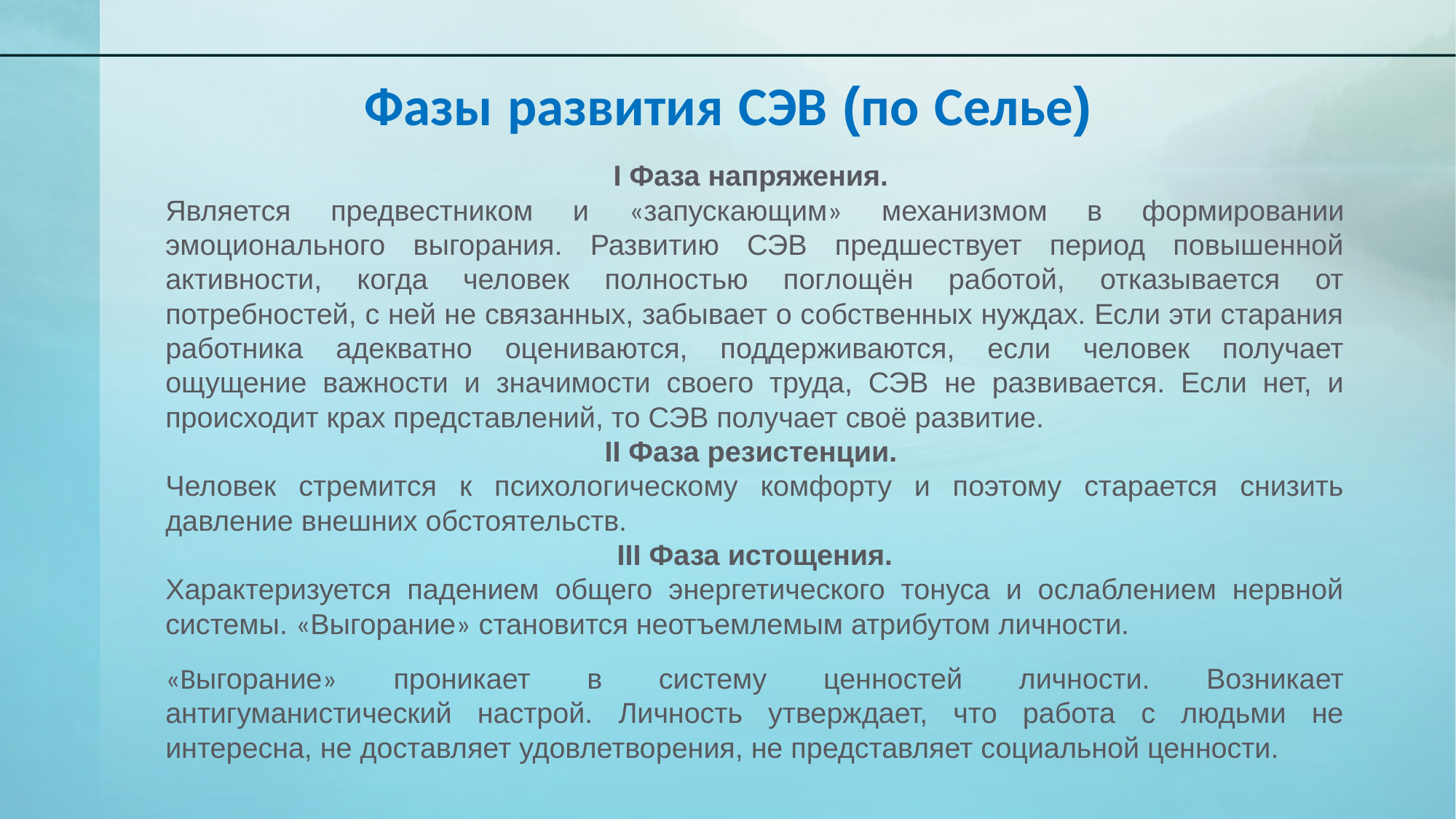

# Фазы развития СЭВ (по Селье)
I Фаза напряжения.
Является предвестником и «запускающим» механизмом в формировании эмоционального выгорания. Развитию СЭВ предшествует период повышенной активности, когда человек полностью поглощён работой, отказывается от потребностей, с ней не связанных, забывает о собственных нуждах. Если эти старания работника адекватно оцениваются, поддерживаются, если человек получает ощущение важности и значимости своего труда, СЭВ не развивается. Если нет, и происходит крах представлений, то СЭВ получает своё развитие.
II Фаза резистенции.
Человек стремится к психологическому комфорту и поэтому старается снизить давление внешних обстоятельств.
III Фаза истощения.
Характеризуется падением общего энергетического тонуса и ослаблением нервной системы. «Выгорание» становится неотъемлемым атрибутом личности.

«Выгорание» проникает в систему ценностей личности. Возникает антигуманистический настрой. Личность утверждает, что работа с людьми не интересна, не доставляет удовлетворения, не представляет социальной ценности.